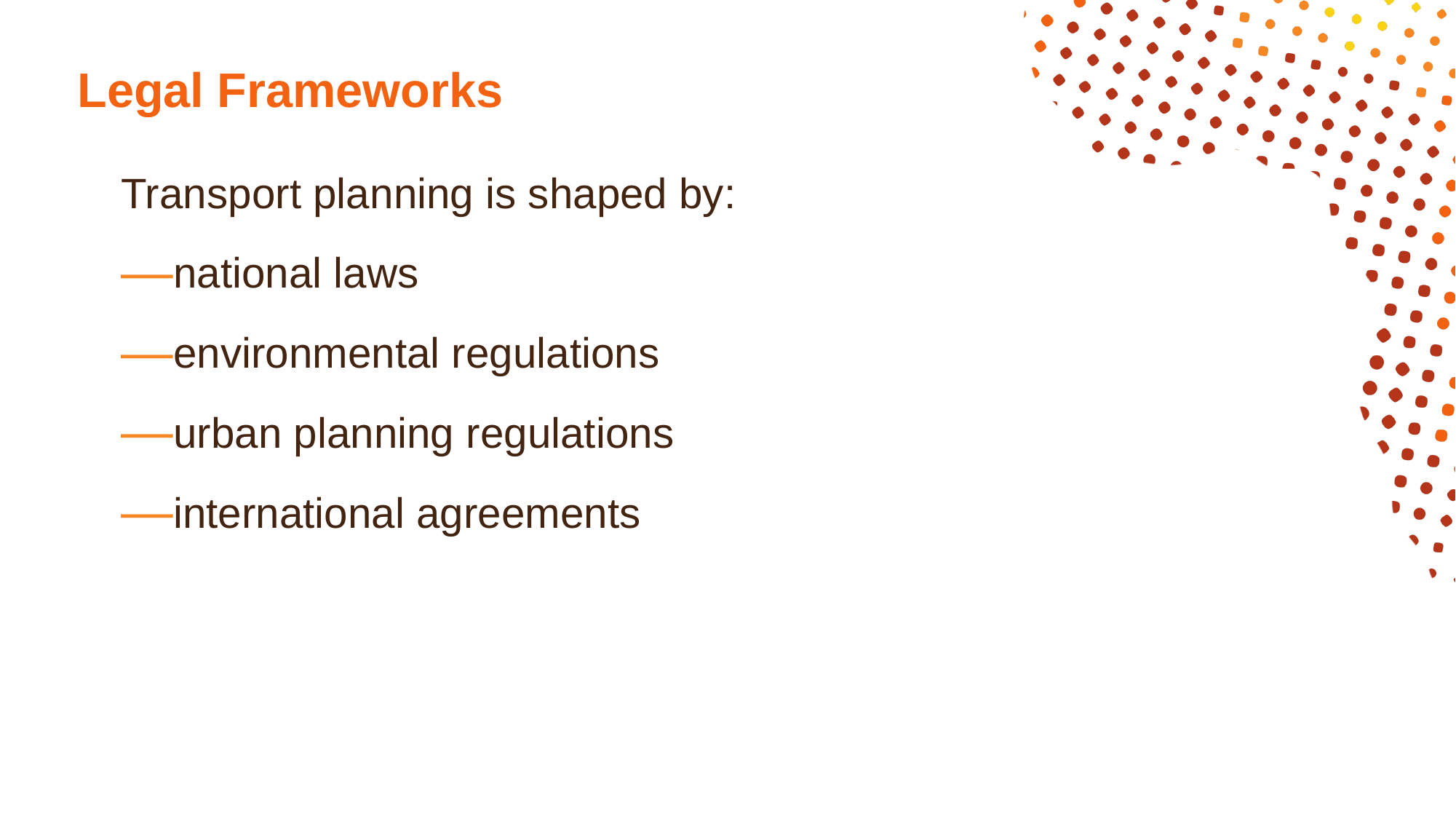

# Legal Frameworks
Transport planning is shaped by:
national laws
environmental regulations
urban planning regulations
international agreements